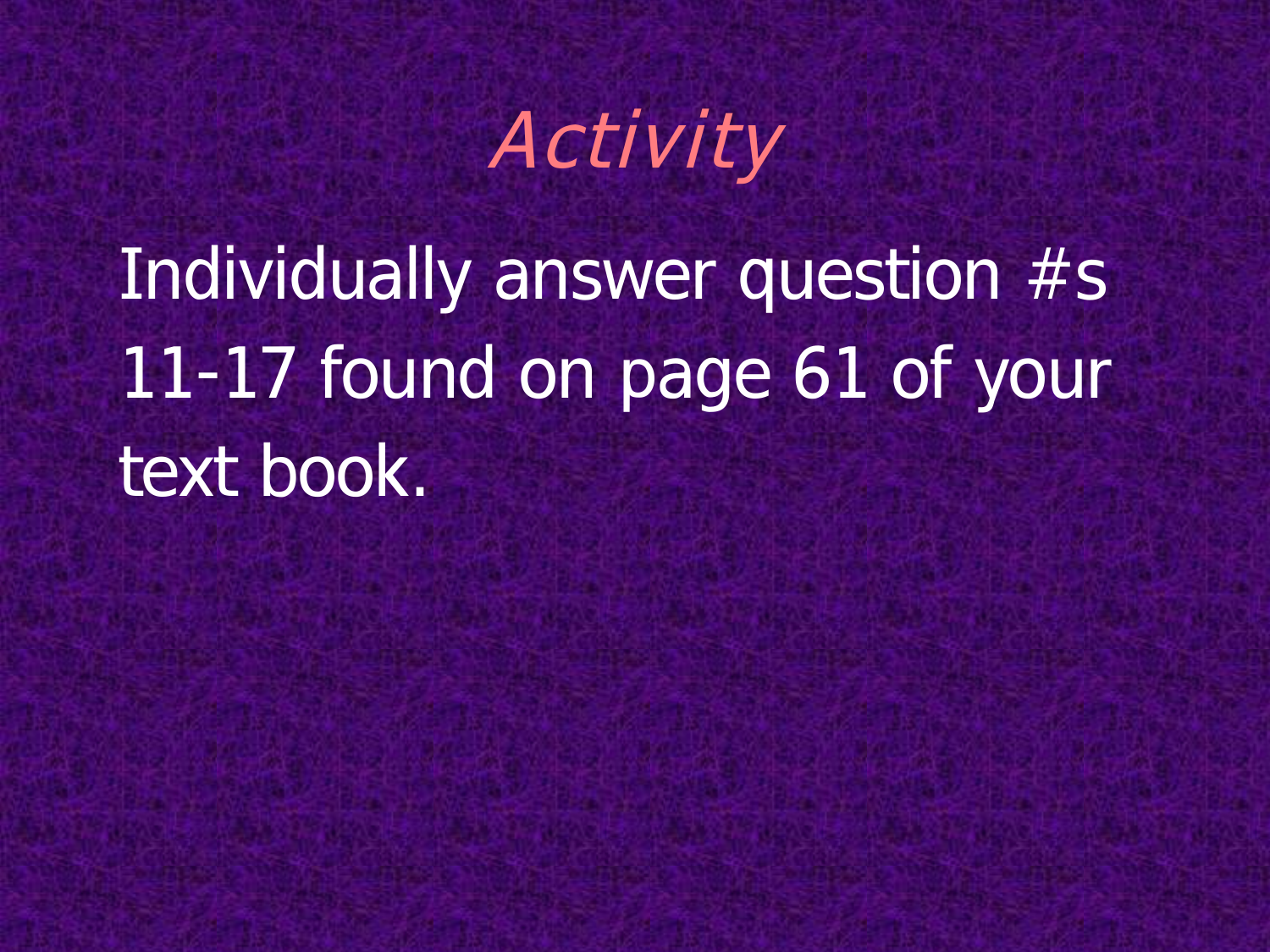

Activity
Individually answer question #s
11-17 found on page 61 of your
text book.